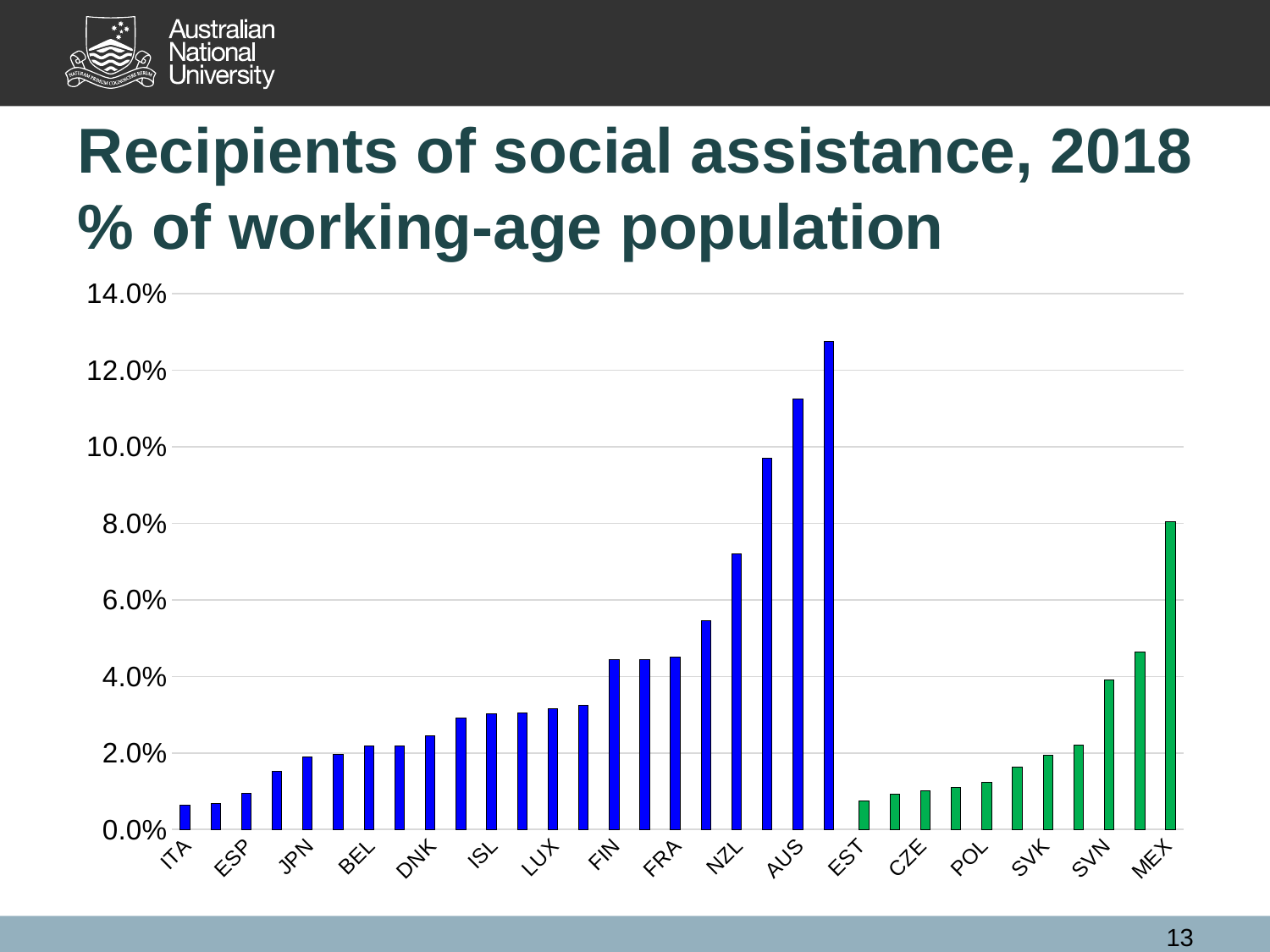

# Recipients of social assistance, 2018 % of working-age population

### Chart

| Category |  |  |
|---|---|---|
| ITA | 0.00628007969189961 | None |
| DEU | 0.006869820211442041 | None |
| ESP | 0.00953107743725016 | None |
| PRT | 0.015295341014214963 | None |
| JPN | 0.019059683677226397 | None |
| IRL | 0.019549777773998155 | None |
| BEL | 0.021775216944021562 | None |
| NOR | 0.02182303647526516 | None |
| DNK | 0.024523417891039793 | None |
| AUT | 0.029206355765853256 | None |
| ISL | 0.030282678002125397 | None |
| CHE | 0.030437054694625713 | None |
| LUX | 0.03150779535306138 | None |
| SWE | 0.03245585924366504 | None |
| FIN | 0.04429671727788143 | None |
| NLD | 0.044378147748053945 | None |
| FRA | 0.04495096159803916 | None |
| CAN | 0.05456596946372687 | None |
| NZL | 0.072 | None |
| USA | 0.09697868462935866 | None |
| AUS | 0.1124617094738714 | None |
| GRC | 0.1274970254044287 | None |
| EST | None | 0.00747071584882349 |
| ISR | None | 0.009149991448606122 |
| CZE | None | 0.010032362506573566 |
| LVA | None | 0.01107724797010384 |
| POL | None | 0.012237709687737242 |
| HUN | None | 0.01637715703783662 |
| SVK | None | 0.019292364706369754 |
| LTU | None | 0.022124837920790456 |
| SVN | None | 0.039131355273501985 |
| KOR | None | 0.04640694367045127 |
| MEX | None | 0.08046183415824051 |
13